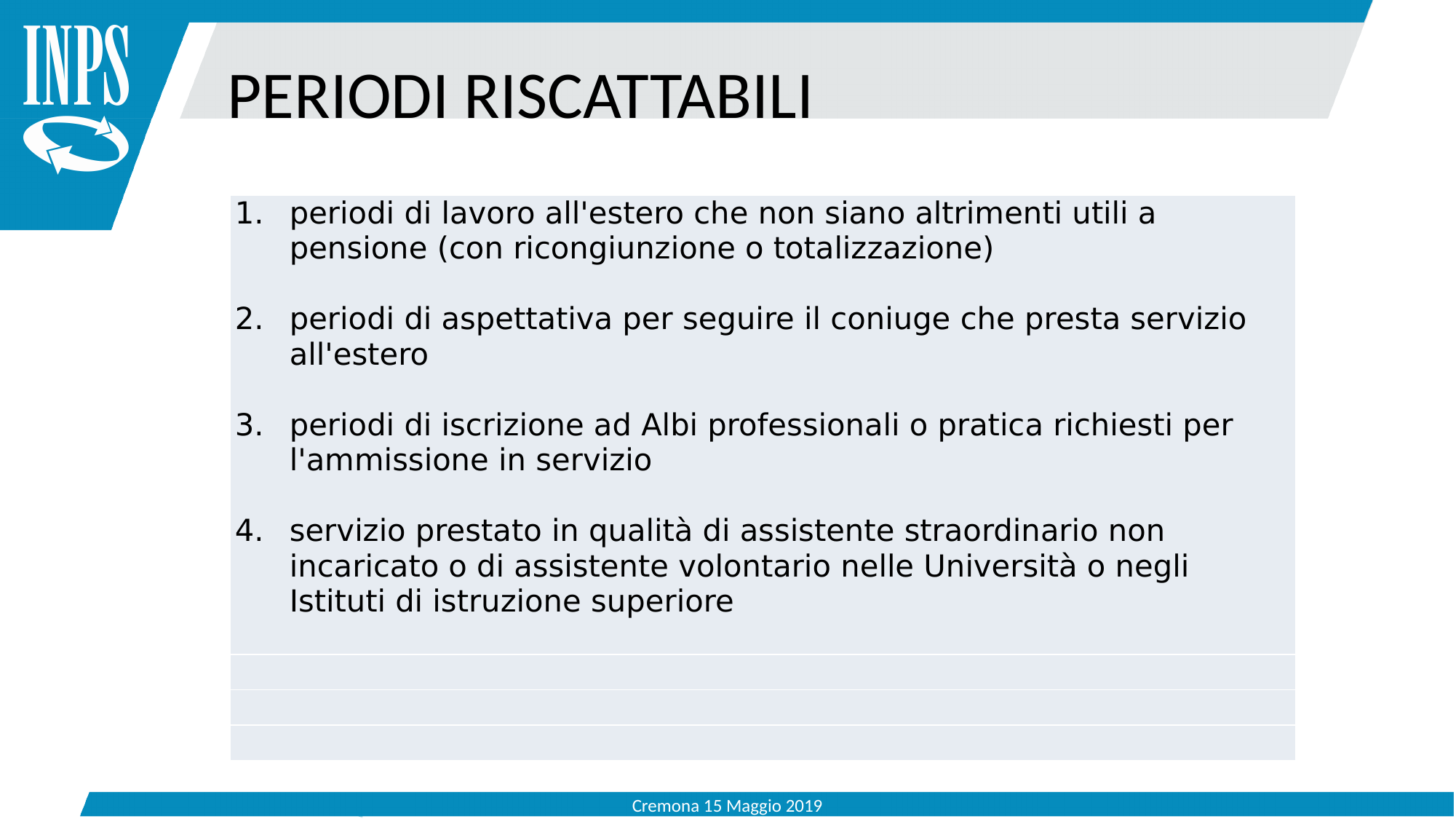

PERIODI RISCATTABILI
| periodi di lavoro all'estero che non siano altrimenti utili a pensione (con ricongiunzione o totalizzazione) periodi di aspettativa per seguire il coniuge che presta servizio all'estero periodi di iscrizione ad Albi professionali o pratica richiesti per l'ammissione in servizio servizio prestato in qualità di assistente straordinario non incaricato o di assistente volontario nelle Università o negli Istituti di istruzione superiore |
| --- |
|  |
|  |
|  |
Cremona 15 Maggio 2019